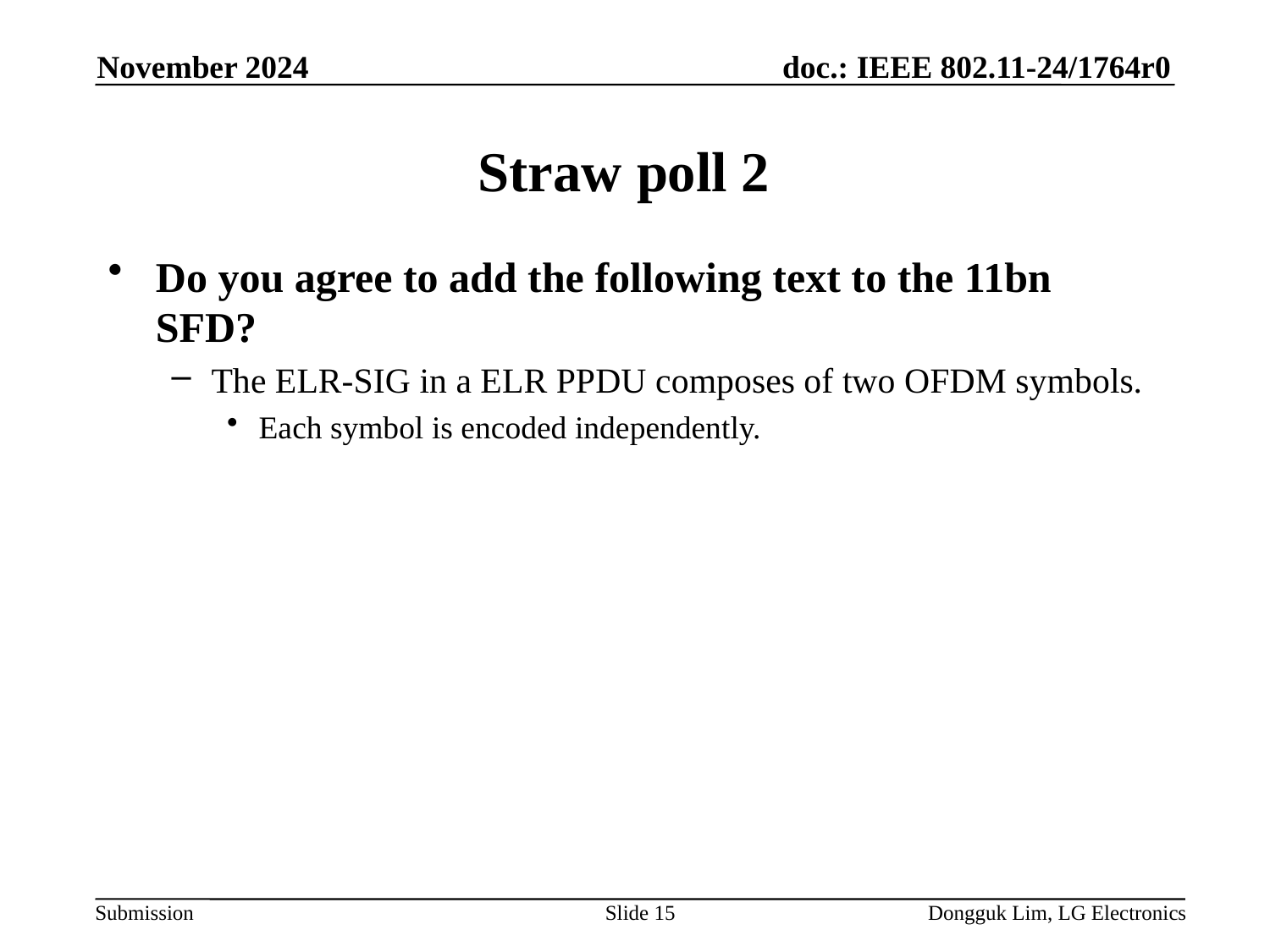

November 2024
# Straw poll 2
Do you agree to add the following text to the 11bn SFD?
The ELR-SIG in a ELR PPDU composes of two OFDM symbols.
Each symbol is encoded independently.
Slide 15
Dongguk Lim, LG Electronics